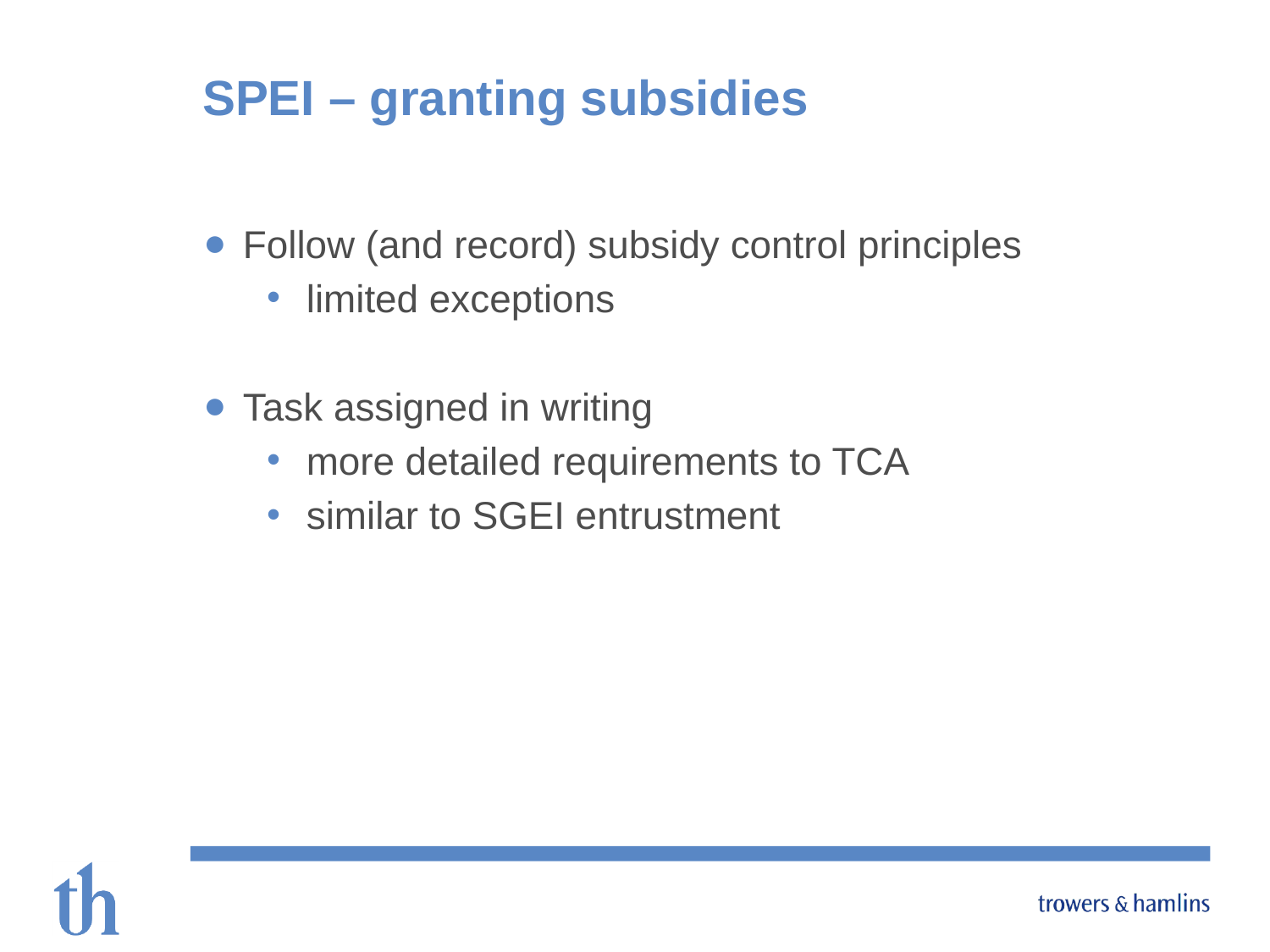

# SPEI – granting subsidies

Follow (and record) subsidy control principles
limited exceptions

Task assigned in writing
more detailed requirements to TCA
similar to SGEI entrustment